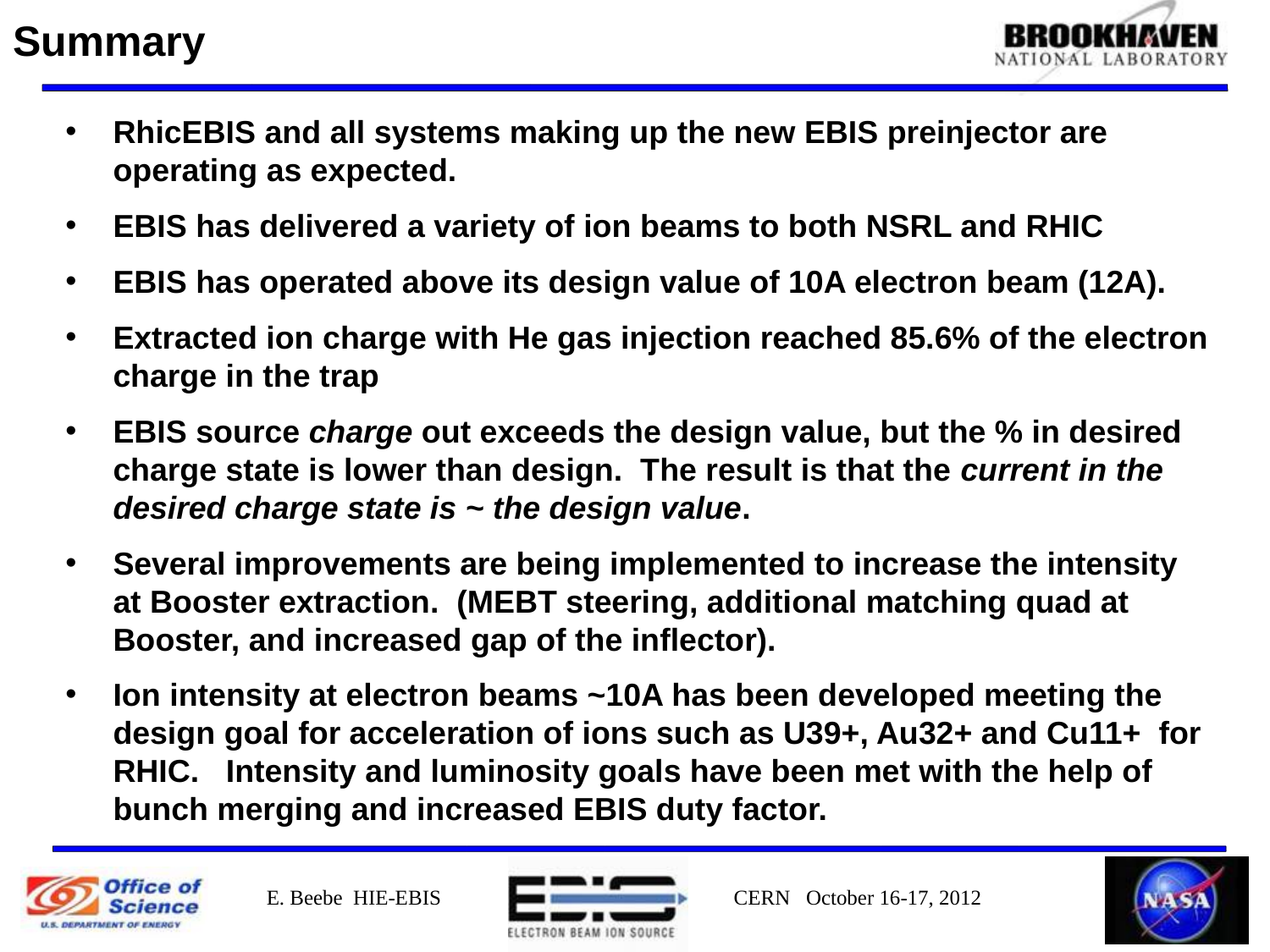

Summary
RhicEBIS and all systems making up the new EBIS preinjector are operating as expected.
EBIS has delivered a variety of ion beams to both NSRL and RHIC
EBIS has operated above its design value of 10A electron beam (12A).
Extracted ion charge with He gas injection reached 85.6% of the electron charge in the trap
EBIS source charge out exceeds the design value, but the % in desired charge state is lower than design.  The result is that the current in the desired charge state is ~ the design value.
Several improvements are being implemented to increase the intensity at Booster extraction.  (MEBT steering, additional matching quad at Booster, and increased gap of the inflector).
Ion intensity at electron beams ~10A has been developed meeting the design goal for acceleration of ions such as U39+, Au32+ and Cu11+  for RHIC.   Intensity and luminosity goals have been met with the help of bunch merging and increased EBIS duty factor.